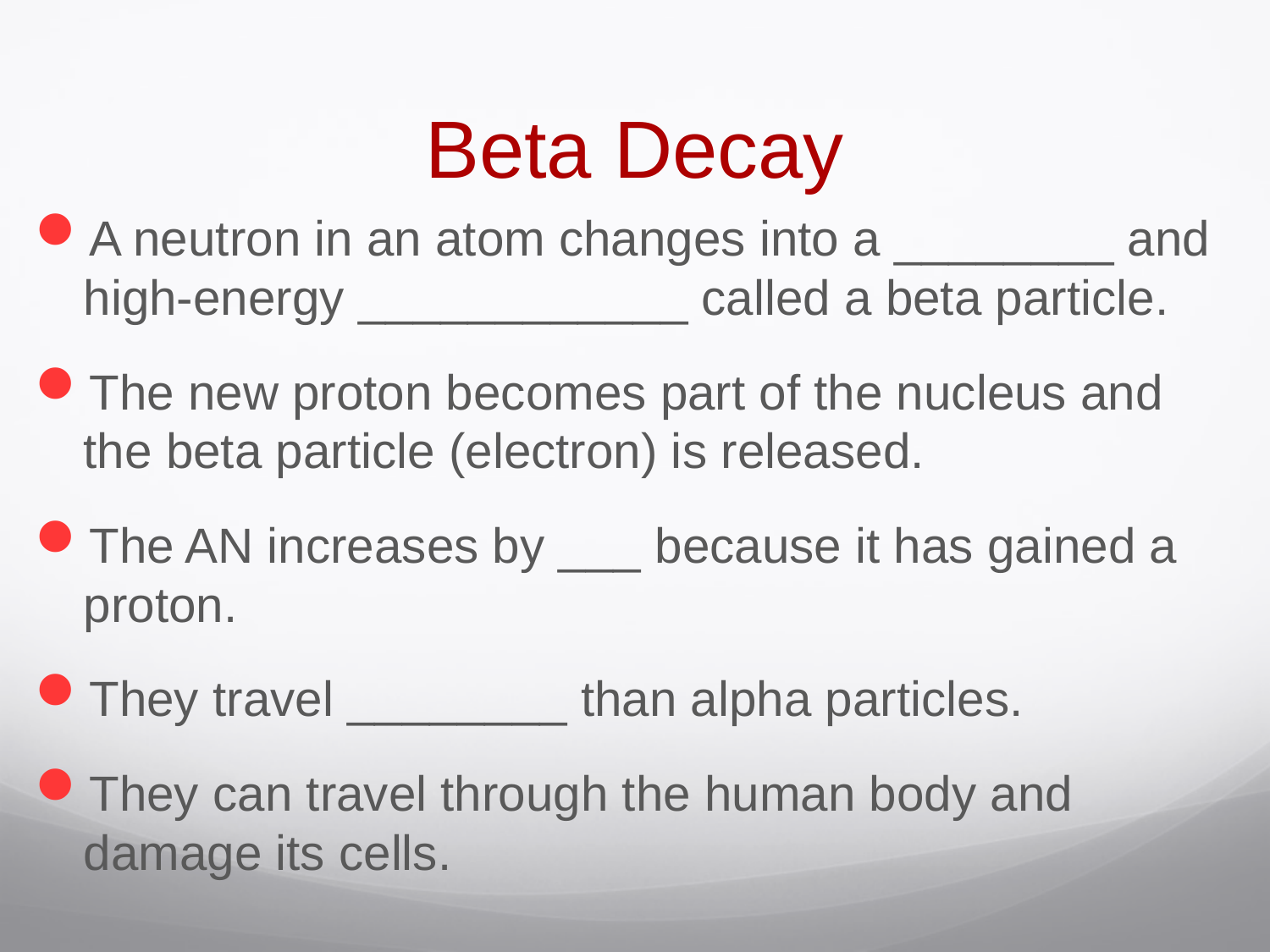

# Beta Decay
A neutron in an atom changes into a ________ and high-energy ____________ called a beta particle.
The new proton becomes part of the nucleus and the beta particle (electron) is released.
The AN increases by ___ because it has gained a proton.
They travel ________ than alpha particles.
They can travel through the human body and damage its cells.